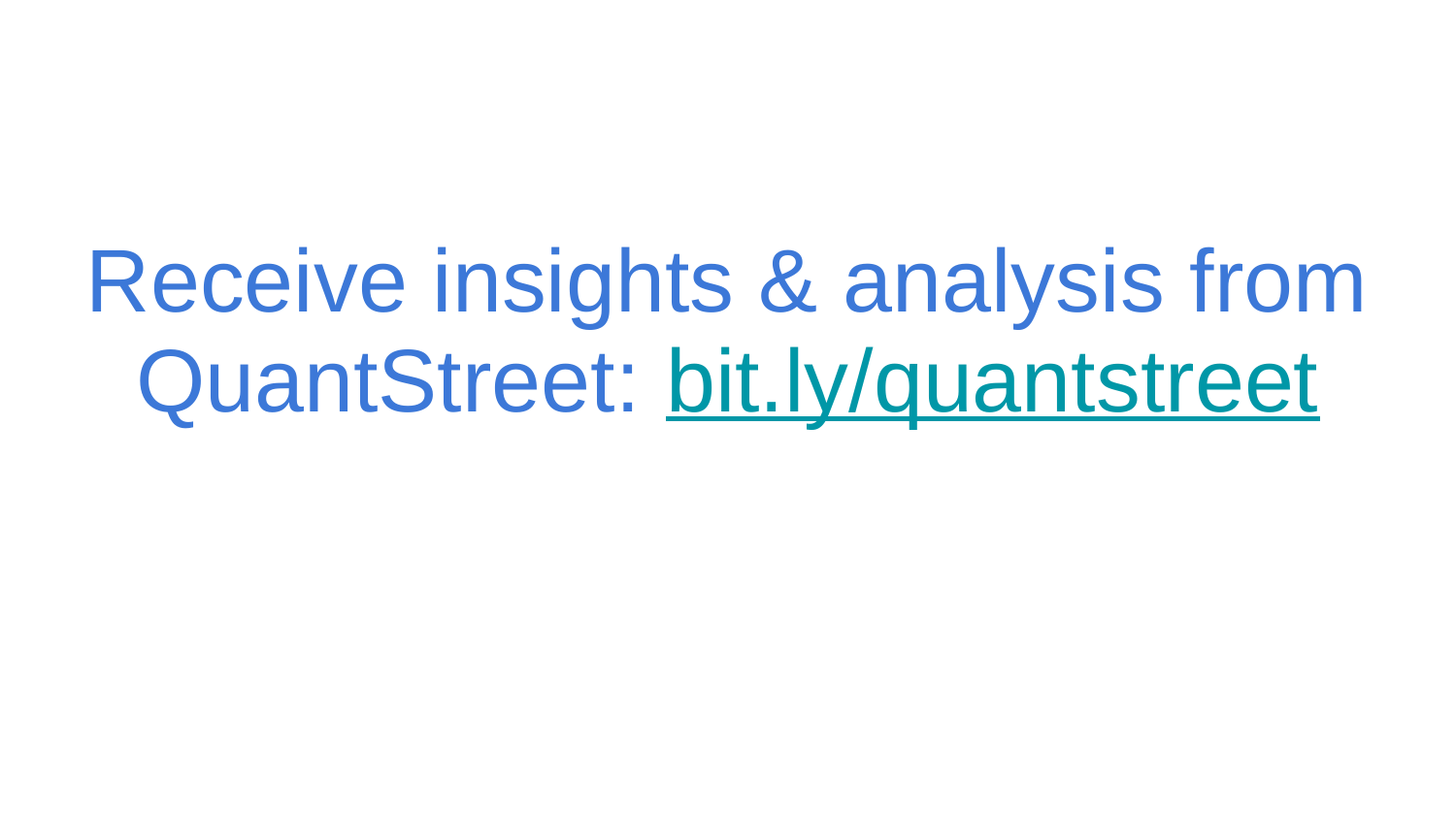

# Receive insights & analysis from QuantStreet: bit.ly/quantstreet